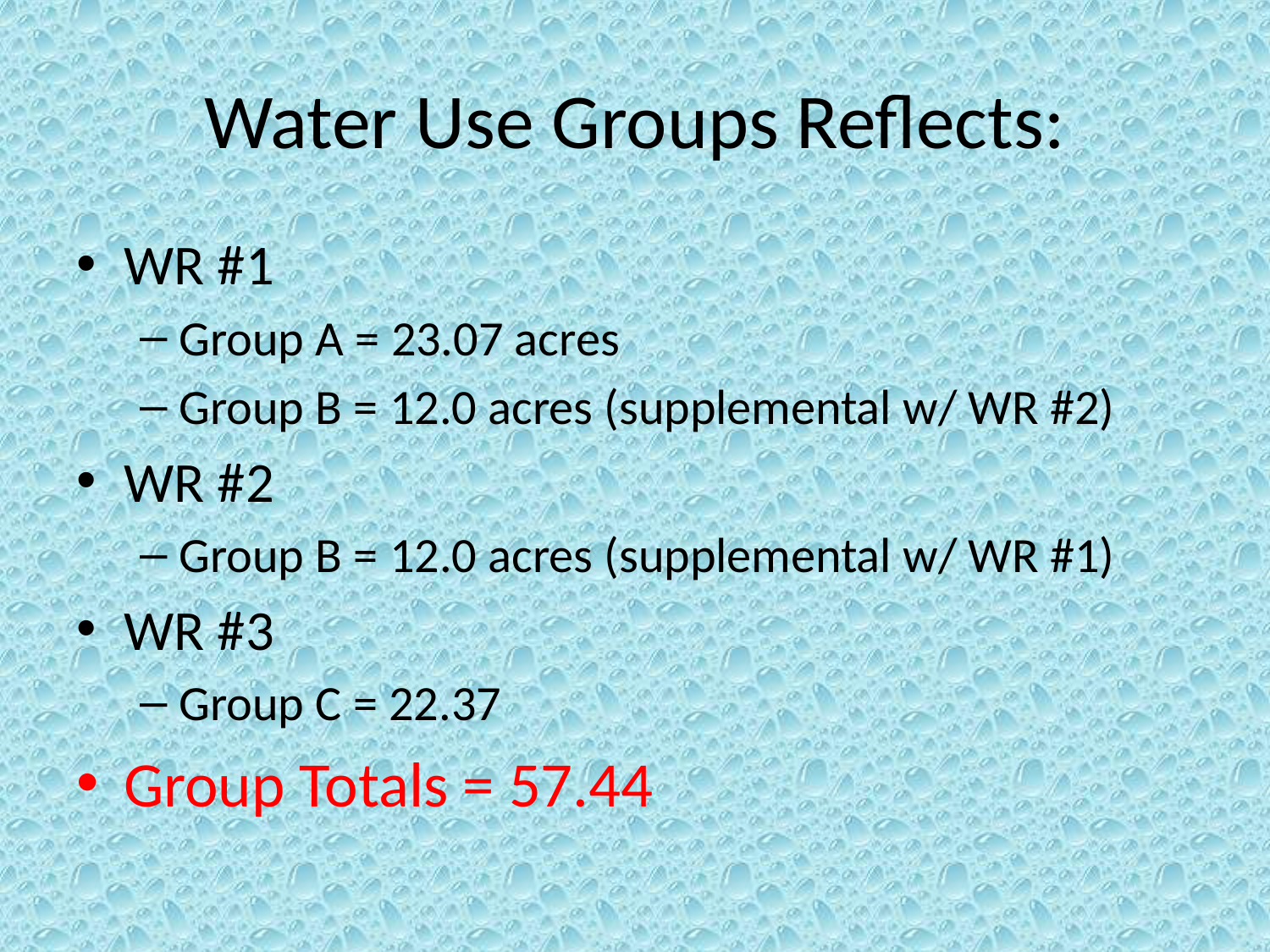

# Water Use Groups Reflects:
WR #1
Group A = 23.07 acres
Group B = 12.0 acres (supplemental w/ WR #2)
WR #2
Group B = 12.0 acres (supplemental w/ WR #1)
WR #3
Group C = 22.37
Group Totals = 57.44